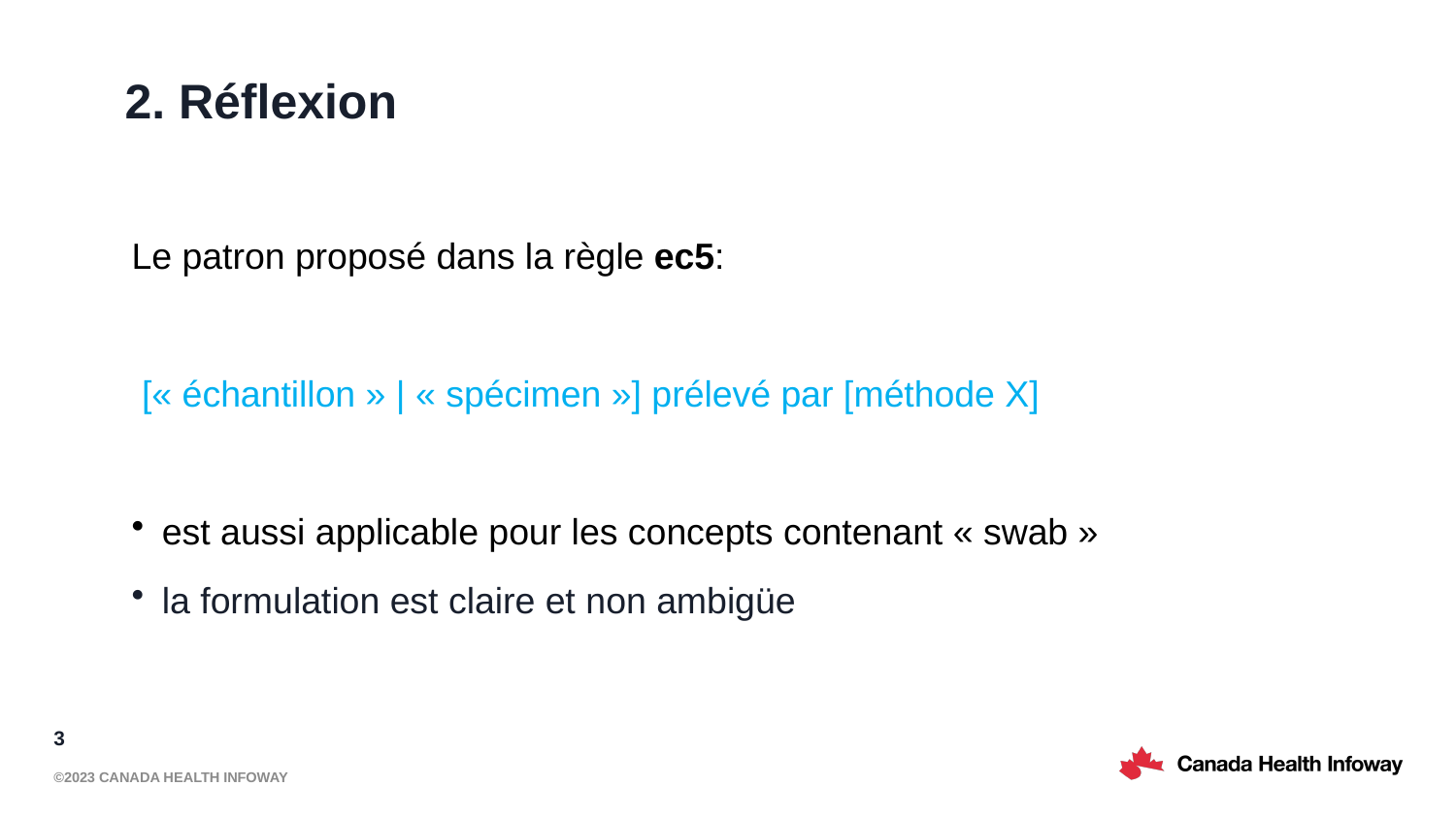

# 2. Réflexion
Le patron proposé dans la règle ec5:

 [« échantillon » | « spécimen »] prélevé par [méthode X]

est aussi applicable pour les concepts contenant « swab »
la formulation est claire et non ambigüe
3
©2023 Canada Health Infoway